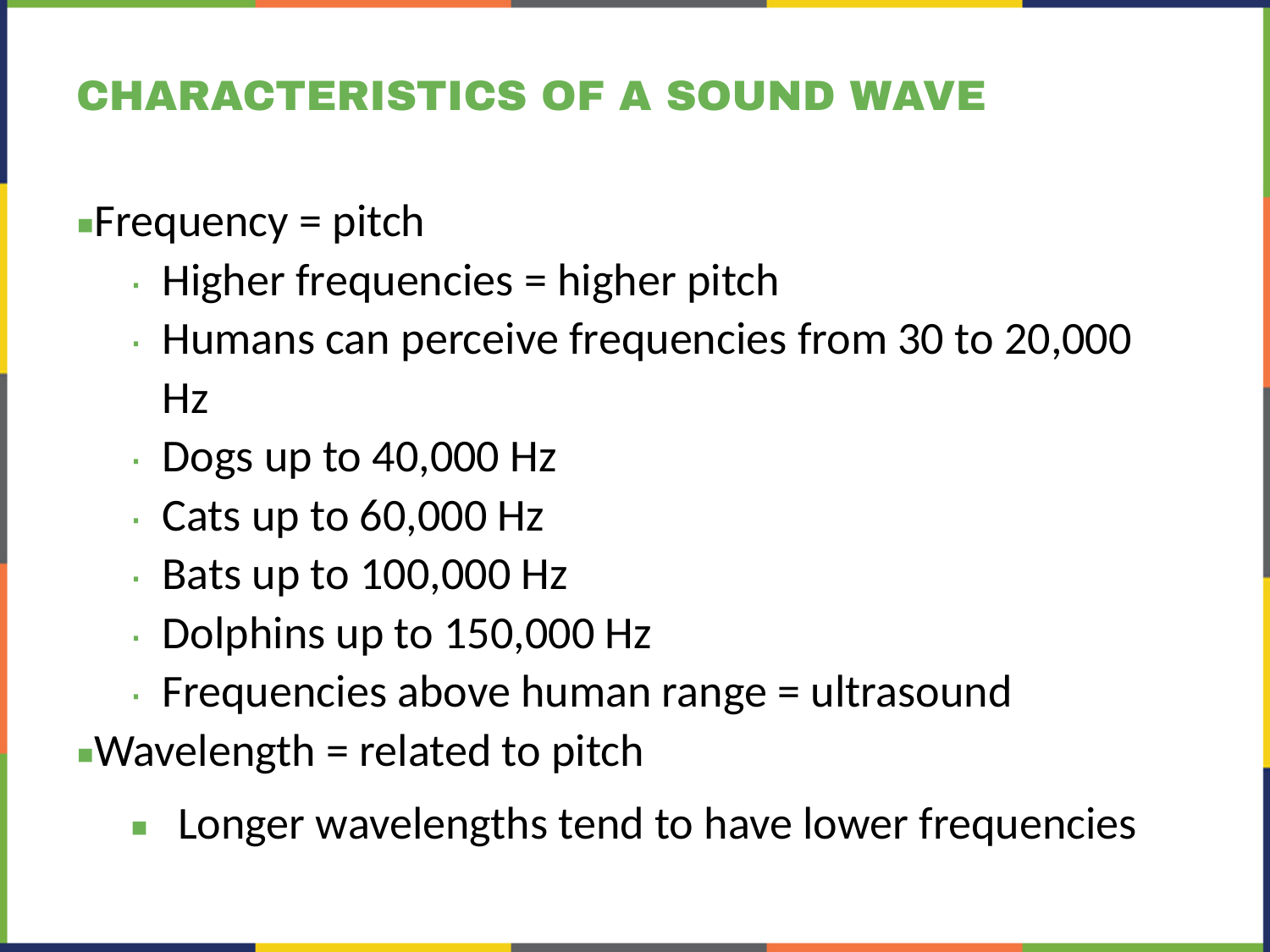

# CHARACTERISTICS OF A SOUND WAVE
Frequency = pitch
Higher frequencies = higher pitch
Humans can perceive frequencies from 30 to 20,000 Hz
Dogs up to 40,000 Hz
Cats up to 60,000 Hz
Bats up to 100,000 Hz
Dolphins up to 150,000 Hz
Frequencies above human range = ultrasound
Wavelength = related to pitch
Longer wavelengths tend to have lower frequencies